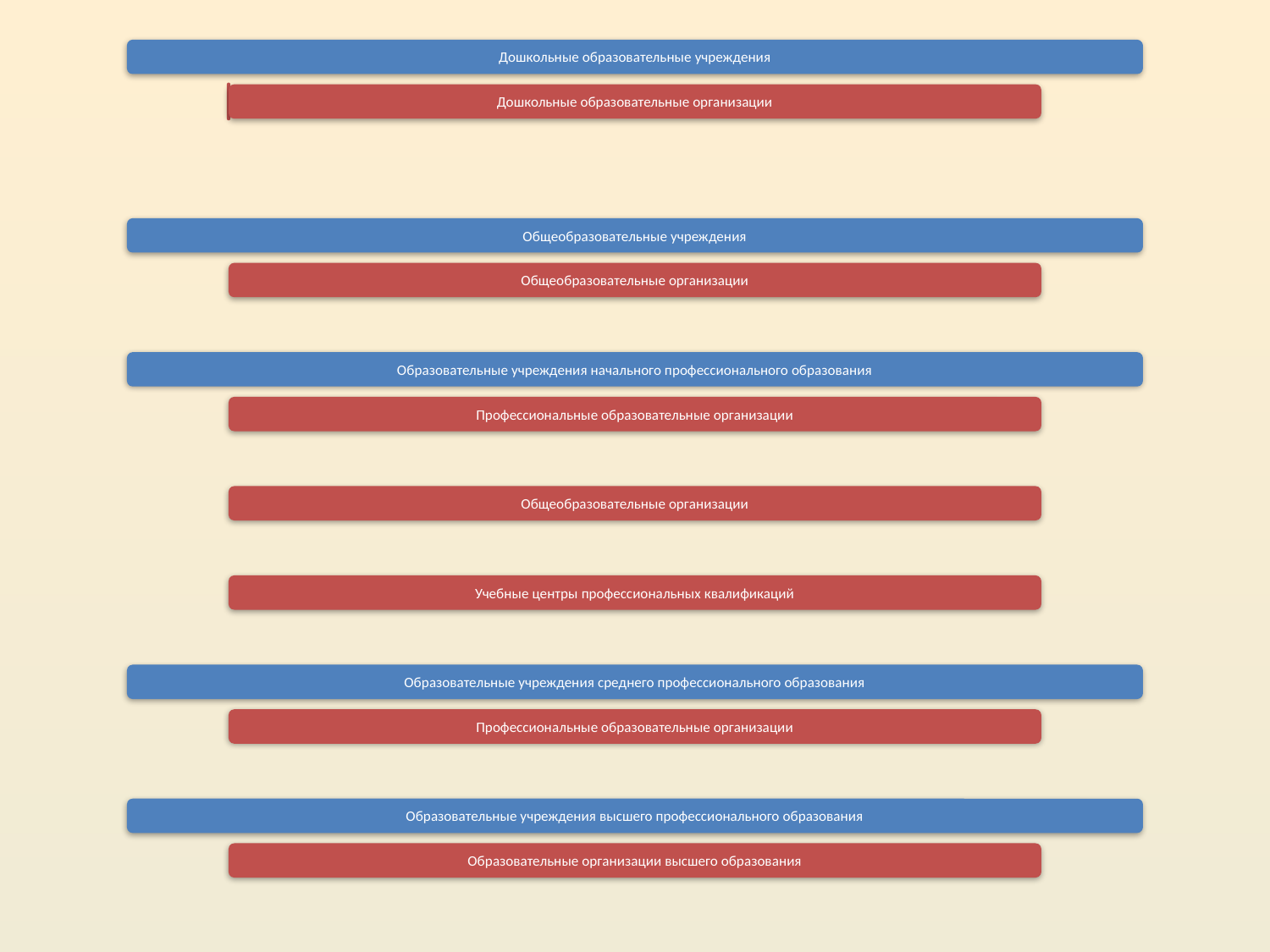

Дошкольные образовательные учреждения
Дошкольные образовательные организации
Общеобразовательные организации
Образовательные учреждения начального профессионального образования
Профессиональные образовательные организации
Образовательные учреждения среднего профессионального образования
Общеобразовательные учреждения
Общеобразовательные организации
Учебные центры профессиональных квалификаций
Профессиональные образовательные организации
Образовательные учреждения высшего профессионального образования
Образовательные организации высшего образования